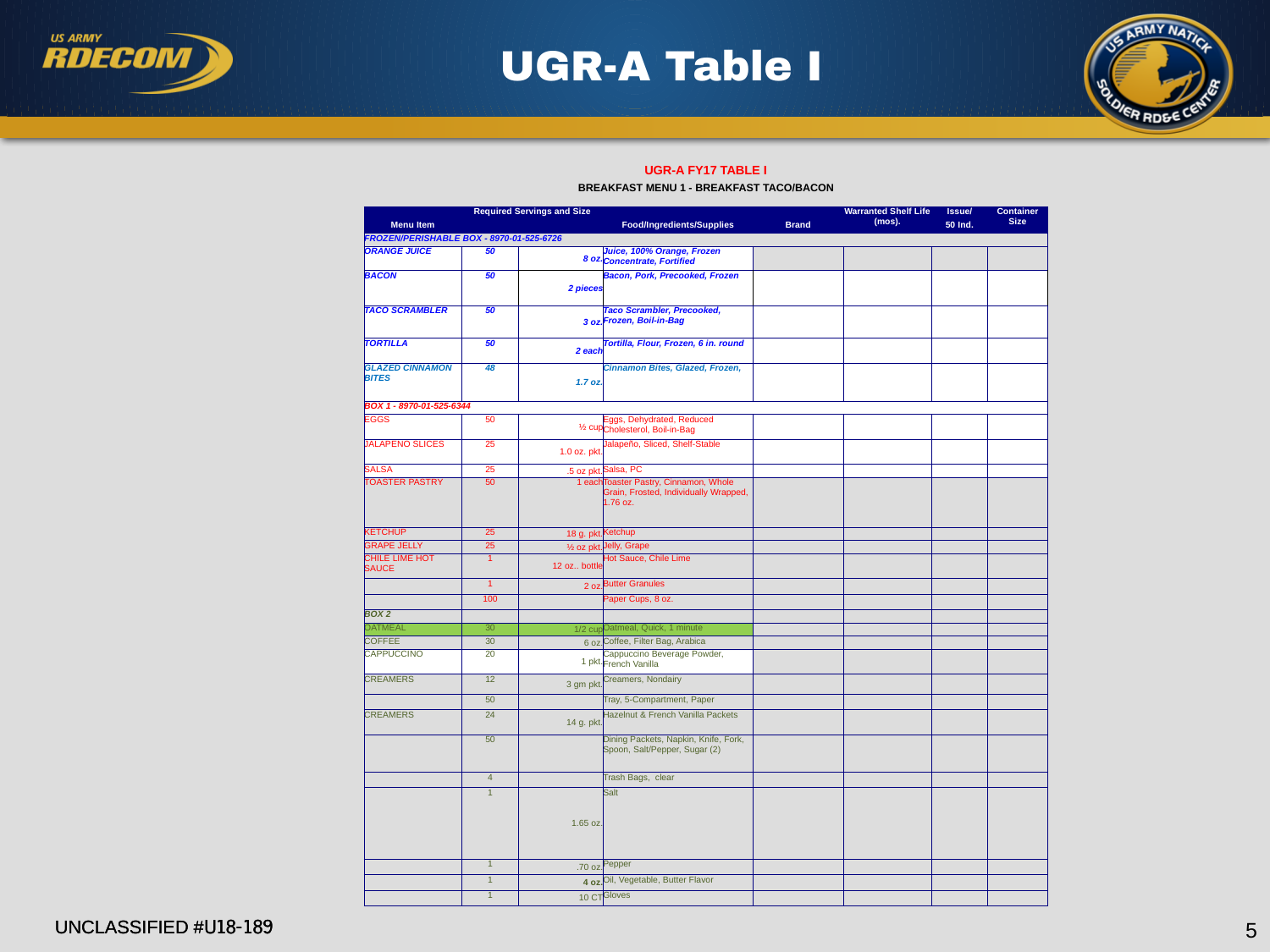

# UGR-A Table I
| UGR-A FY17 TABLE I |  |  |  |  |  |  |  |
| --- | --- | --- | --- | --- | --- | --- | --- |
| BREAKFAST MENU 1 - BREAKFAST TACO/BACON |  |  |  |  |  |  |  |
|  |  |  |  |  |  |  |  |
|  | Required Servings and Size |  |  |  | Warranted Shelf Life (mos). | Issue/ | Container Size |
| Menu Item |  |  | Food/Ingredients/Supplies | Brand |  | 50 Ind. |  |
| FROZEN/PERISHABLE BOX - 8970-01-525-6726 |  |  |  |  |  |  |  |
| ORANGE JUICE | 50 | 8 oz. | Juice, 100% Orange, Frozen Concentrate, Fortified |  |  |  |  |
| BACON | 50 | 2 pieces | Bacon, Pork, Precooked, Frozen |  |  |  |  |
| TACO SCRAMBLER | 50 | 3 oz. | Taco Scrambler, Precooked, Frozen, Boil-in-Bag |  |  |  |  |
| TORTILLA | 50 | 2 each | Tortilla, Flour, Frozen, 6 in. round |  |  |  |  |
| GLAZED CINNAMON BITES | 48 | 1.7 oz. | Cinnamon Bites, Glazed, Frozen, |  |  |  |  |
| BOX 1 - 8970-01-525-6344 |  |  |  |  |  |  |  |
| EGGS | 50 | ½ cup | Eggs, Dehydrated, Reduced Cholesterol, Boil-in-Bag |  |  |  |  |
| JALAPENO SLICES | 25 | 1.0 oz. pkt. | Jalapeño, Sliced, Shelf-Stable |  |  |  |  |
| SALSA | 25 | .5 oz pkt. | Salsa, PC |  |  |  |  |
| TOASTER PASTRY | 50 | 1 each | Toaster Pastry, Cinnamon, Whole Grain, Frosted, Individually Wrapped, 1.76 oz. |  |  |  |  |
| KETCHUP | 25 | 18 g. pkt. | Ketchup |  |  |  |  |
| GRAPE JELLY | 25 | ½ oz pkt. | Jelly, Grape |  |  |  |  |
| CHILE LIME HOT SAUCE | 1 | 12 oz.. bottle | Hot Sauce, Chile Lime |  |  |  |  |
|  | 1 | 2 oz. | Butter Granules |  |  |  |  |
|  | 100 |  | Paper Cups, 8 oz. |  |  |  |  |
| BOX 2 |  |  |  |  |  |  |  |
| OATMEAL | 30 | 1/2 cup | Oatmeal, Quick, 1 minute |  |  |  |  |
| COFFEE | 30 | 6 oz. | Coffee, Filter Bag, Arabica |  |  |  |  |
| CAPPUCCINO | 20 | 1 pkt. | Cappuccino Beverage Powder, French Vanilla |  |  |  |  |
| CREAMERS | 12 | 3 gm pkt. | Creamers, Nondairy |  |  |  |  |
|  | 50 |  | Tray, 5-Compartment, Paper |  |  |  |  |
| CREAMERS | 24 | 14 g. pkt. | Hazelnut & French Vanilla Packets |  |  |  |  |
|  | 50 |  | Dining Packets, Napkin, Knife, Fork, Spoon, Salt/Pepper, Sugar (2) |  |  |  |  |
|  | 4 |  | Trash Bags, clear |  |  |  |  |
|  | 1 | 1.65 oz. | Salt |  |  |  |  |
|  | 1 | .70 oz. | Pepper |  |  |  |  |
|  | 1 | 4 oz. | Oil, Vegetable, Butter Flavor |  |  |  |  |
|  | 1 | 10 CT | Gloves |  |  |  |  |
5